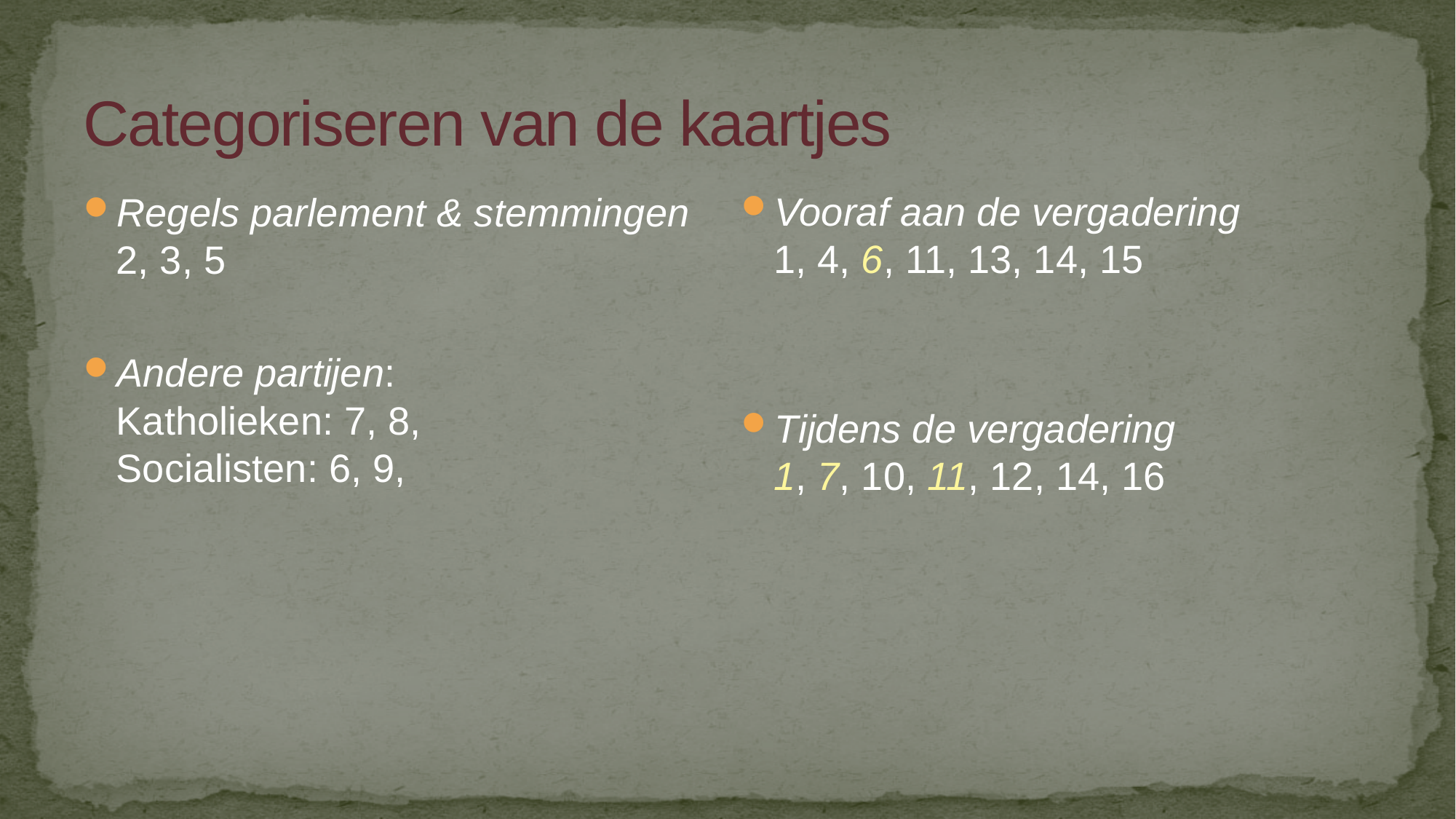

# Categoriseren van de kaartjes
Vooraf aan de vergadering
1, 4, 6, 11, 13, 14, 15

Tijdens de vergadering
1, 7, 10, 11, 12, 14, 16

Regels parlement & stemmingen
2, 3, 5

Andere partijen:
Katholieken: 7, 8,
Socialisten: 6, 9,